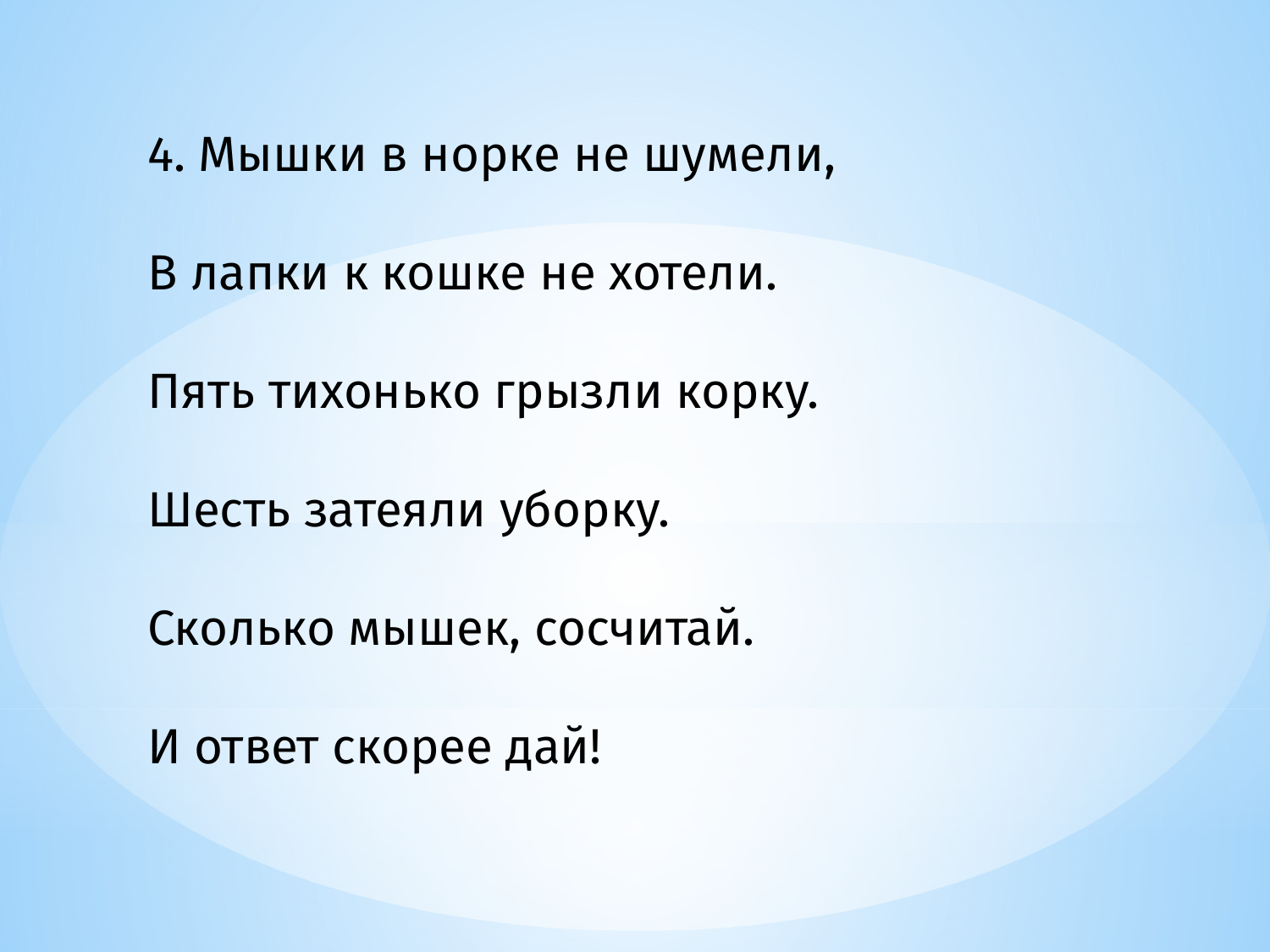

4. Мышки в норке не шумели,

В лапки к кошке не хотели.

Пять тихонько грызли корку.

Шесть затеяли уборку.

Сколько мышек, сосчитай.

И ответ скорее дай!